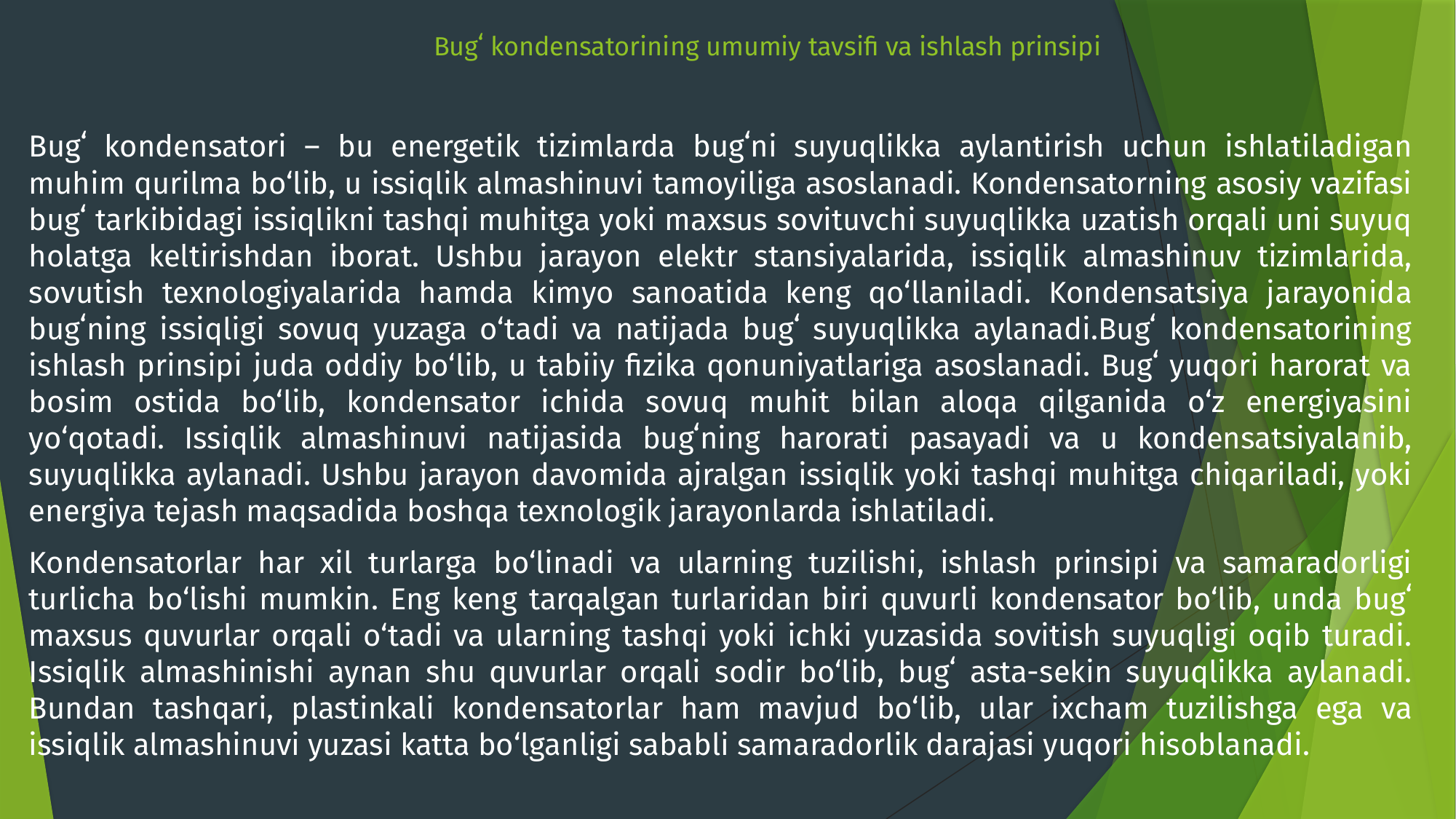

# Bugʻ kondensatorining umumiy tavsifi va ishlash prinsipi
Bugʻ kondensatori – bu energetik tizimlarda bugʻni suyuqlikka aylantirish uchun ishlatiladigan muhim qurilma bo‘lib, u issiqlik almashinuvi tamoyiliga asoslanadi. Kondensatorning asosiy vazifasi bugʻ tarkibidagi issiqlikni tashqi muhitga yoki maxsus sovituvchi suyuqlikka uzatish orqali uni suyuq holatga keltirishdan iborat. Ushbu jarayon elektr stansiyalarida, issiqlik almashinuv tizimlarida, sovutish texnologiyalarida hamda kimyo sanoatida keng qo‘llaniladi. Kondensatsiya jarayonida bugʻning issiqligi sovuq yuzaga o‘tadi va natijada bugʻ suyuqlikka aylanadi.Bugʻ kondensatorining ishlash prinsipi juda oddiy bo‘lib, u tabiiy fizika qonuniyatlariga asoslanadi. Bugʻ yuqori harorat va bosim ostida bo‘lib, kondensator ichida sovuq muhit bilan aloqa qilganida o‘z energiyasini yo‘qotadi. Issiqlik almashinuvi natijasida bugʻning harorati pasayadi va u kondensatsiyalanib, suyuqlikka aylanadi. Ushbu jarayon davomida ajralgan issiqlik yoki tashqi muhitga chiqariladi, yoki energiya tejash maqsadida boshqa texnologik jarayonlarda ishlatiladi.
Kondensatorlar har xil turlarga bo‘linadi va ularning tuzilishi, ishlash prinsipi va samaradorligi turlicha bo‘lishi mumkin. Eng keng tarqalgan turlaridan biri quvurli kondensator bo‘lib, unda bugʻ maxsus quvurlar orqali o‘tadi va ularning tashqi yoki ichki yuzasida sovitish suyuqligi oqib turadi. Issiqlik almashinishi aynan shu quvurlar orqali sodir bo‘lib, bugʻ asta-sekin suyuqlikka aylanadi. Bundan tashqari, plastinkali kondensatorlar ham mavjud bo‘lib, ular ixcham tuzilishga ega va issiqlik almashinuvi yuzasi katta bo‘lganligi sababli samaradorlik darajasi yuqori hisoblanadi.